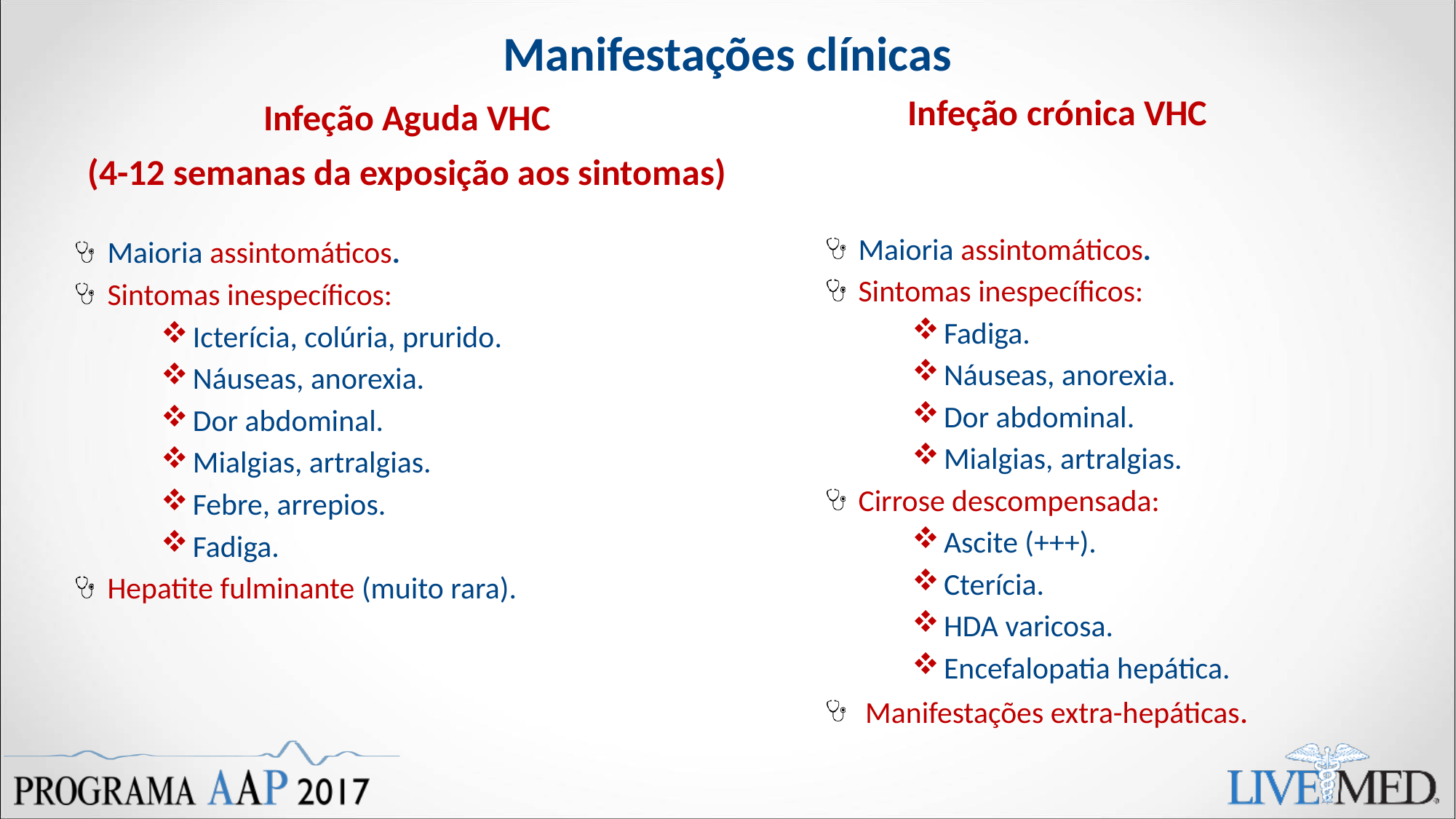

# Manifestações clínicas
Infeção crónica VHC

Infeção Aguda VHC
(4-12 semanas da exposição aos sintomas)

Maioria assintomáticos.
Sintomas inespecíficos:
Fadiga.
Náuseas, anorexia.
Dor abdominal.
Mialgias, artralgias.
Cirrose descompensada:
Ascite (+++).
Cterícia.
HDA varicosa.
Encefalopatia hepática.
 Manifestações extra-hepáticas.

Maioria assintomáticos.
Sintomas inespecíficos:
Icterícia, colúria, prurido.
Náuseas, anorexia.
Dor abdominal.
Mialgias, artralgias.
Febre, arrepios.
Fadiga.
Hepatite fulminante (muito rara).